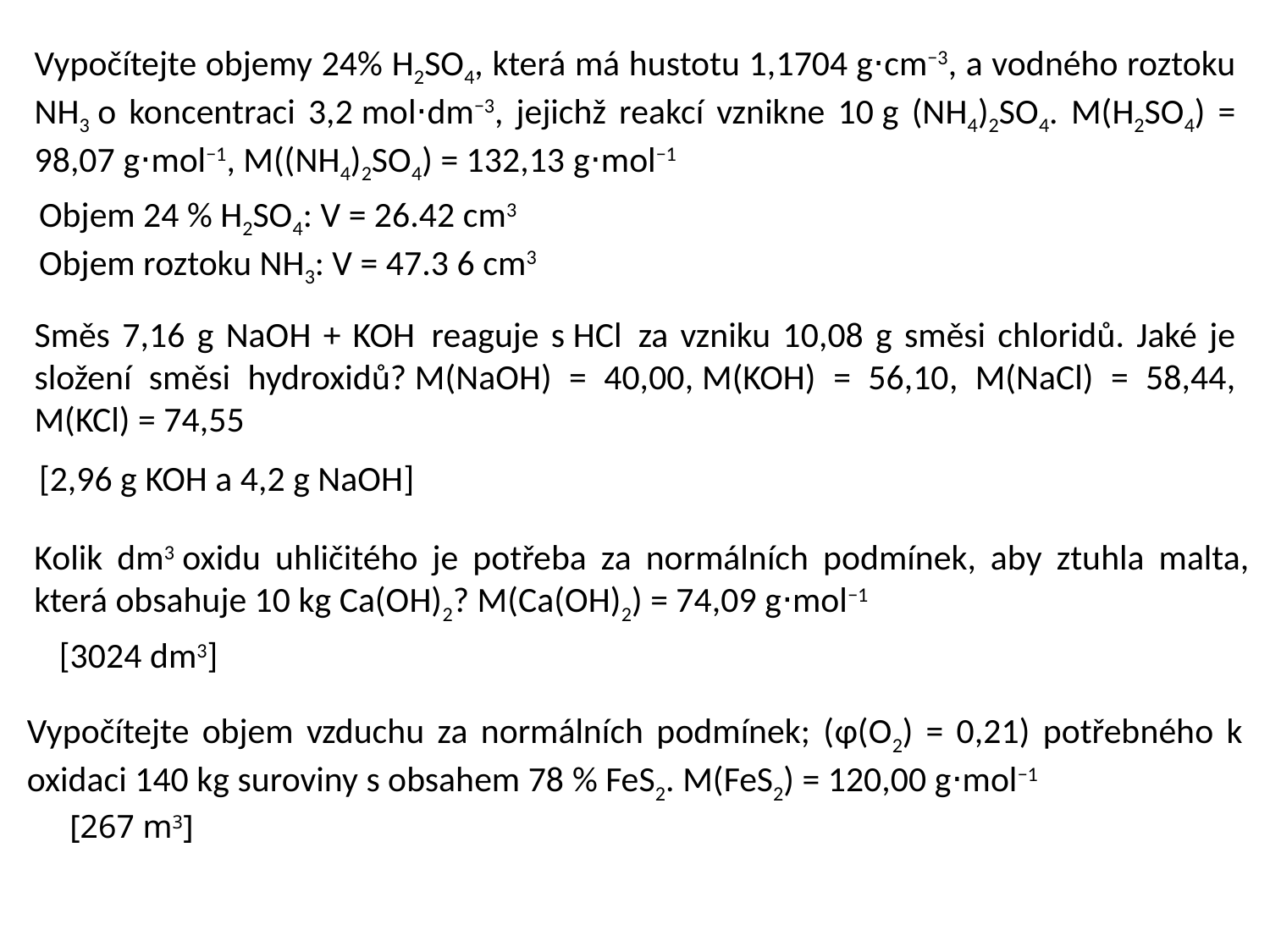

Vypočítejte objemy 24% H2SO4, která má hustotu 1,1704 g⋅cm−3, a vodného roztoku NH3 o koncentraci 3,2 mol⋅dm−3, jejichž reakcí vznikne 10 g (NH4)2SO4. M(H2SO4) = 98,07 g⋅mol−1, M((NH4)2SO4) = 132,13 g⋅mol−1
Objem 24 % H2SO4: V = 26.42 cm3
Objem roztoku NH3: V = 47.3 6 cm3
Směs 7,16 g NaOH + KOH  reaguje s HCl  za vzniku 10,08 g směsi chloridů. Jaké je složení směsi hydroxidů? M(NaOH) = 40,00, M(KOH) = 56,10, M(NaCl) = 58,44, M(KCl) = 74,55
[2,96 g KOH a 4,2 g NaOH]
Kolik dm3 oxidu uhličitého je potřeba za normálních podmínek, aby ztuhla malta, která obsahuje 10 kg Ca(OH)2? M(Ca(OH)2) = 74,09 g⋅mol−1
[3024 dm3]
Vypočítejte objem vzduchu za normálních podmínek; (φ(O2) = 0,21) potřebného k oxidaci 140 kg suroviny s obsahem 78 % FeS2. M(FeS2) = 120,00 g⋅mol−1
[267 m3]